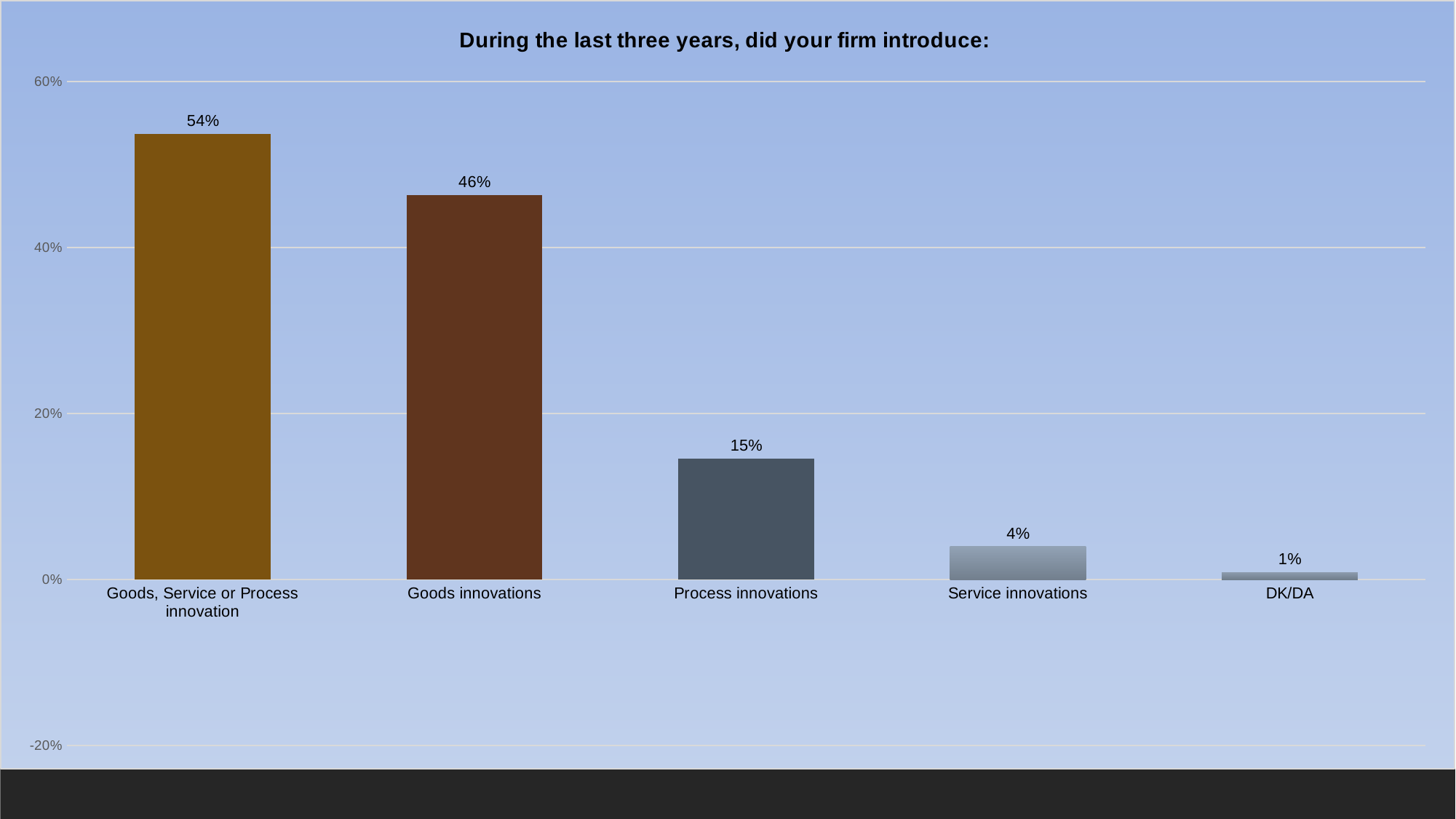

### Chart: During the last three years, did your firm introduce:

| Category | During the last three years, did your firm introduce:  |
|---|---|
| Goods, Service or Process innovation | 0.537142857142857 |
| Goods innovations | 0.462857142857143 |
| Process innovations | 0.145714285714286 |
| Service innovations | 0.04 |
| DK/DA | 0.00857142857142857 |